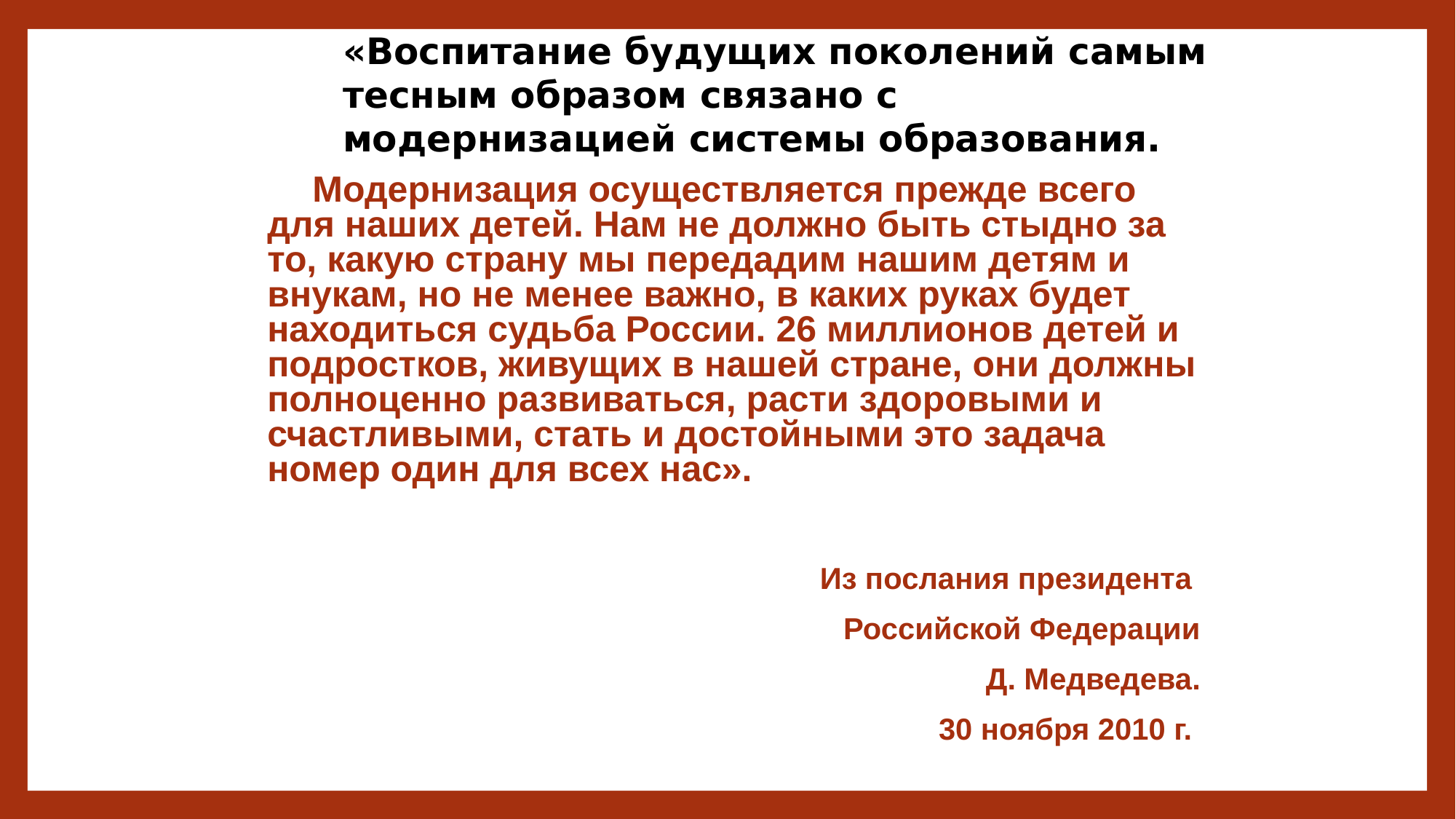

«Воспитание будущих поколений самым тесным образом связано с модернизацией системы образования.
        Модернизация осуществляется прежде всего для наших детей. Нам не должно быть стыдно за то, какую страну мы передадим нашим детям и внукам, но не менее важно, в каких руках будет находиться судьба России. 26 миллионов детей и подростков, живущих в нашей стране, они должны полноценно развиваться, расти здоровыми и счастливыми, стать и достойными это задача номер один для всех нас».

    Из послания президента
    Российской Федерации
    Д. Медведева.
        30 ноября 2010 г.